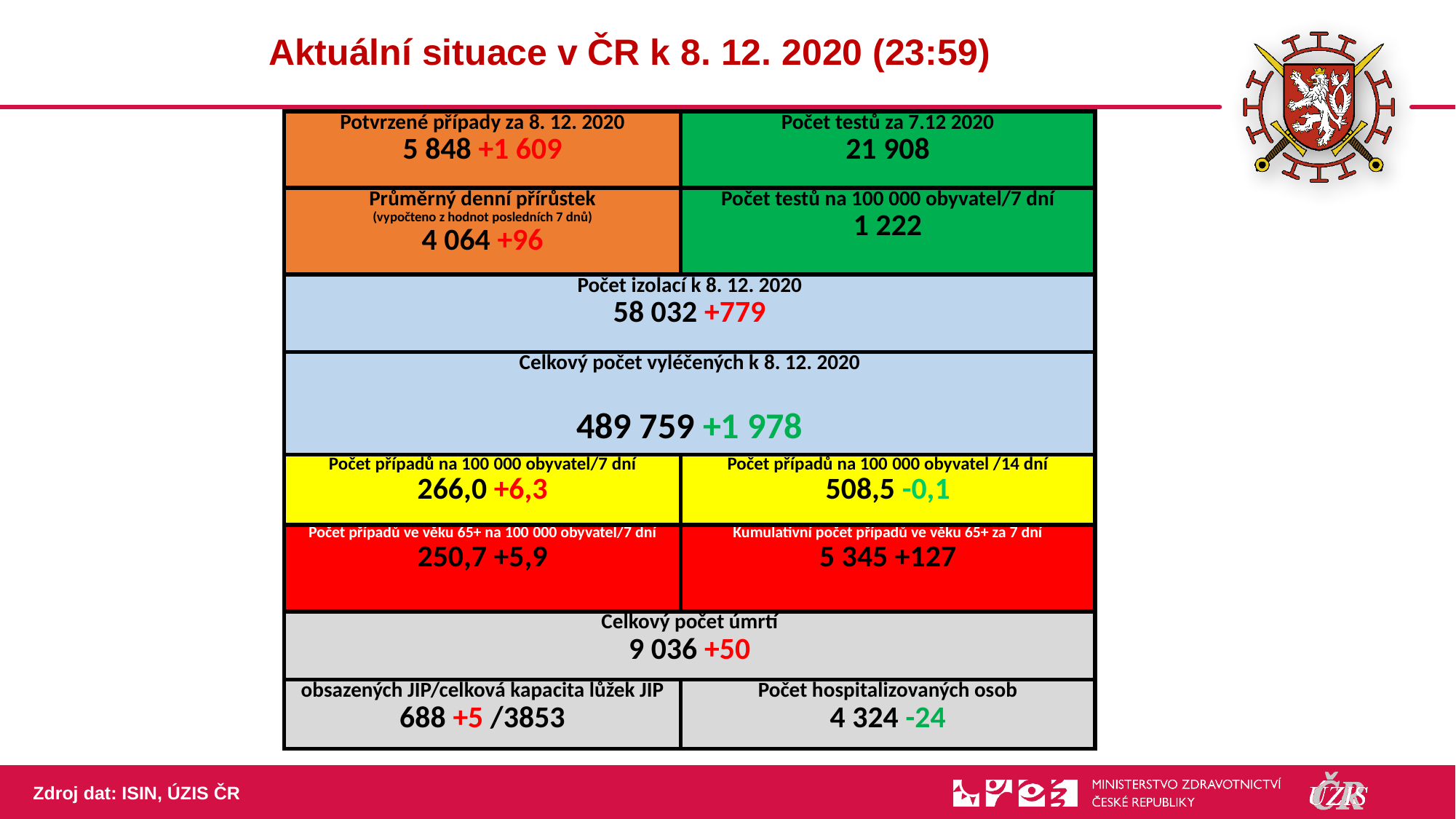

2
# Aktuální situace v ČR k 8. 12. 2020 (23:59)
| Potvrzené případy za 8. 12. 2020 5 848 +1 609 | Počet testů za 7.12 2020 21 908 |
| --- | --- |
| Průměrný denní přírůstek (vypočteno z hodnot posledních 7 dnů) 4 064 +96 | Počet testů na 100 000 obyvatel/7 dní 1 222 |
| Počet izolací k 8. 12. 2020 58 032 +779 |  |
| Celkový počet vyléčených k 8. 12. 2020 489 759 +1 978 |  |
| Počet případů na 100 000 obyvatel/7 dní 266,0 +6,3 | Počet případů na 100 000 obyvatel /14 dní 508,5 -0,1 |
| Počet případů ve věku 65+ na 100 000 obyvatel/7 dní 250,7 +5,9 | Kumulativní počet případů ve věku 65+ za 7 dní 5 345 +127 |
| Celkový počet úmrtí 9 036 +50 |  |
| obsazených JIP/celková kapacita lůžek JIP 688 +5 /3853 | Počet hospitalizovaných osob 4 324 -24 |
Zdroj dat: ISIN, ÚZIS ČR